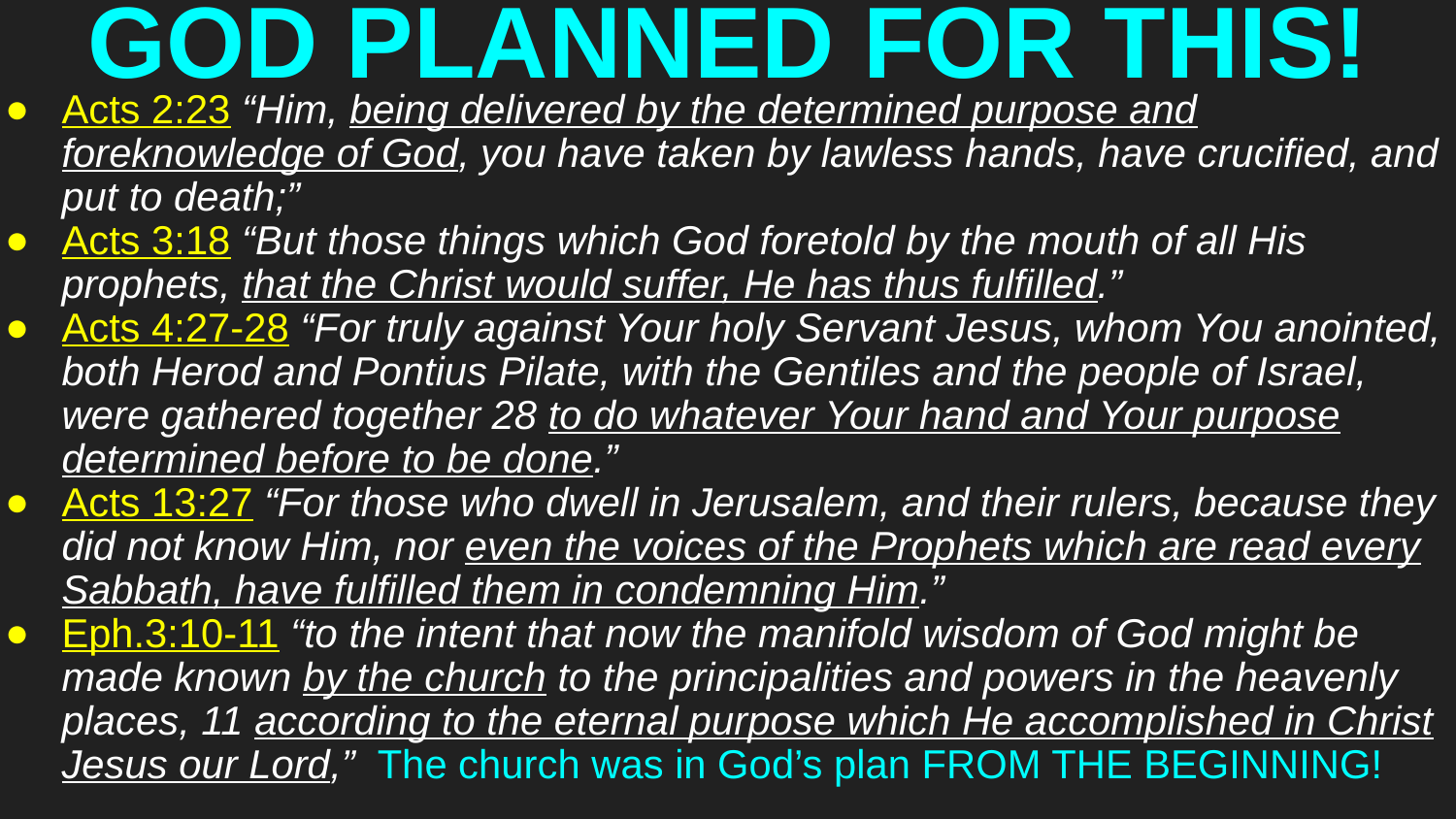

# GOD PLANNED FOR THIS!
Acts 2:23 “Him, being delivered by the determined purpose and foreknowledge of God, you have taken by lawless hands, have crucified, and put to death;”
Acts 3:18 “But those things which God foretold by the mouth of all His prophets, that the Christ would suffer, He has thus fulfilled.”
Acts 4:27-28 “For truly against Your holy Servant Jesus, whom You anointed, both Herod and Pontius Pilate, with the Gentiles and the people of Israel, were gathered together 28 to do whatever Your hand and Your purpose determined before to be done.”
Acts 13:27 “For those who dwell in Jerusalem, and their rulers, because they did not know Him, nor even the voices of the Prophets which are read every Sabbath, have fulfilled them in condemning Him.”
Eph.3:10-11 “to the intent that now the manifold wisdom of God might be made known by the church to the principalities and powers in the heavenly places, 11 according to the eternal purpose which He accomplished in Christ Jesus our Lord,”  The church was in God’s plan FROM THE BEGINNING!